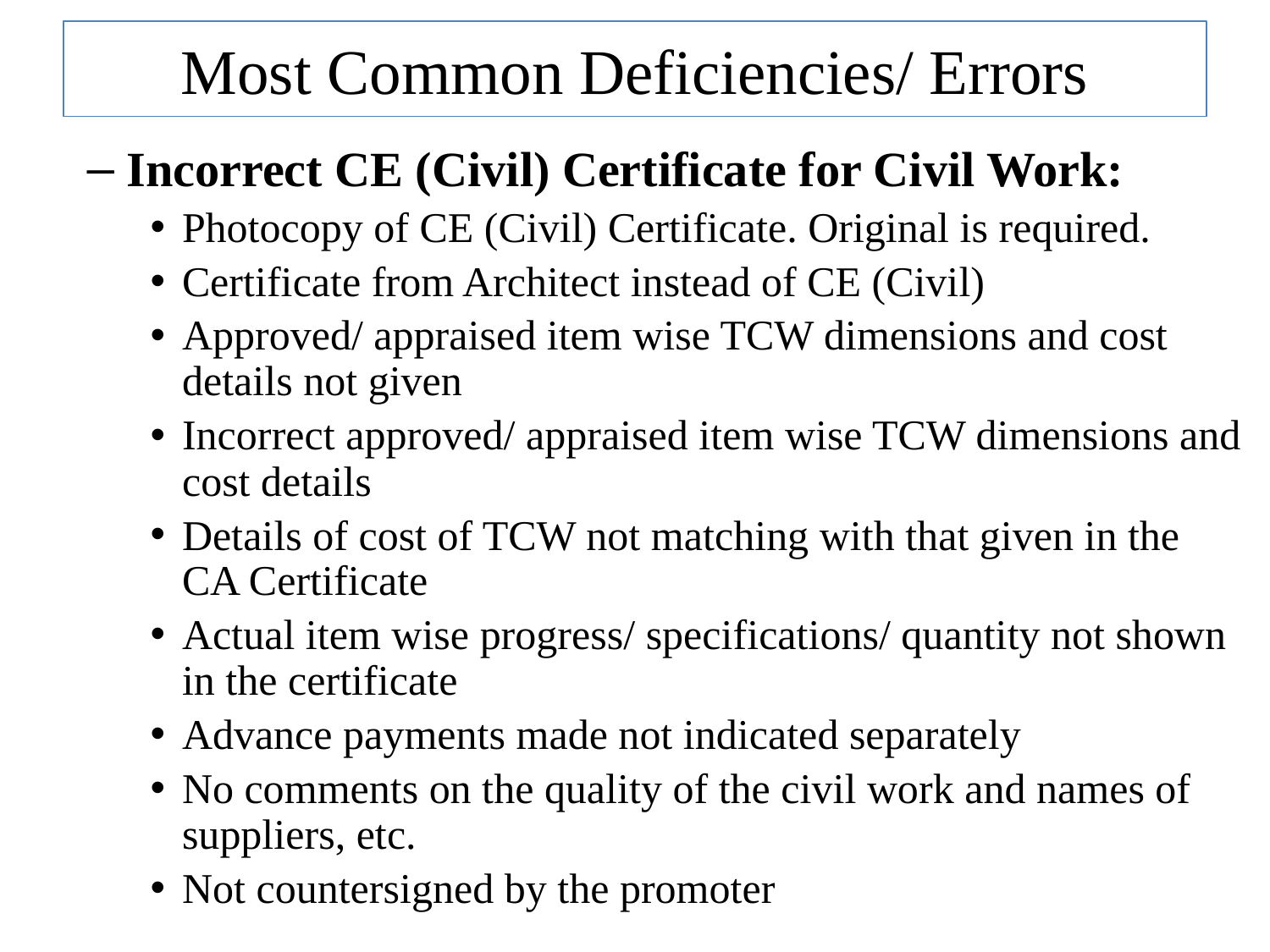

# Most Common Deficiencies/ Errors
Incorrect CE (Civil) Certificate for Civil Work:
Photocopy of CE (Civil) Certificate. Original is required.
Certificate from Architect instead of CE (Civil)
Approved/ appraised item wise TCW dimensions and cost details not given
Incorrect approved/ appraised item wise TCW dimensions and cost details
Details of cost of TCW not matching with that given in the CA Certificate
Actual item wise progress/ specifications/ quantity not shown in the certificate
Advance payments made not indicated separately
No comments on the quality of the civil work and names of suppliers, etc.
Not countersigned by the promoter